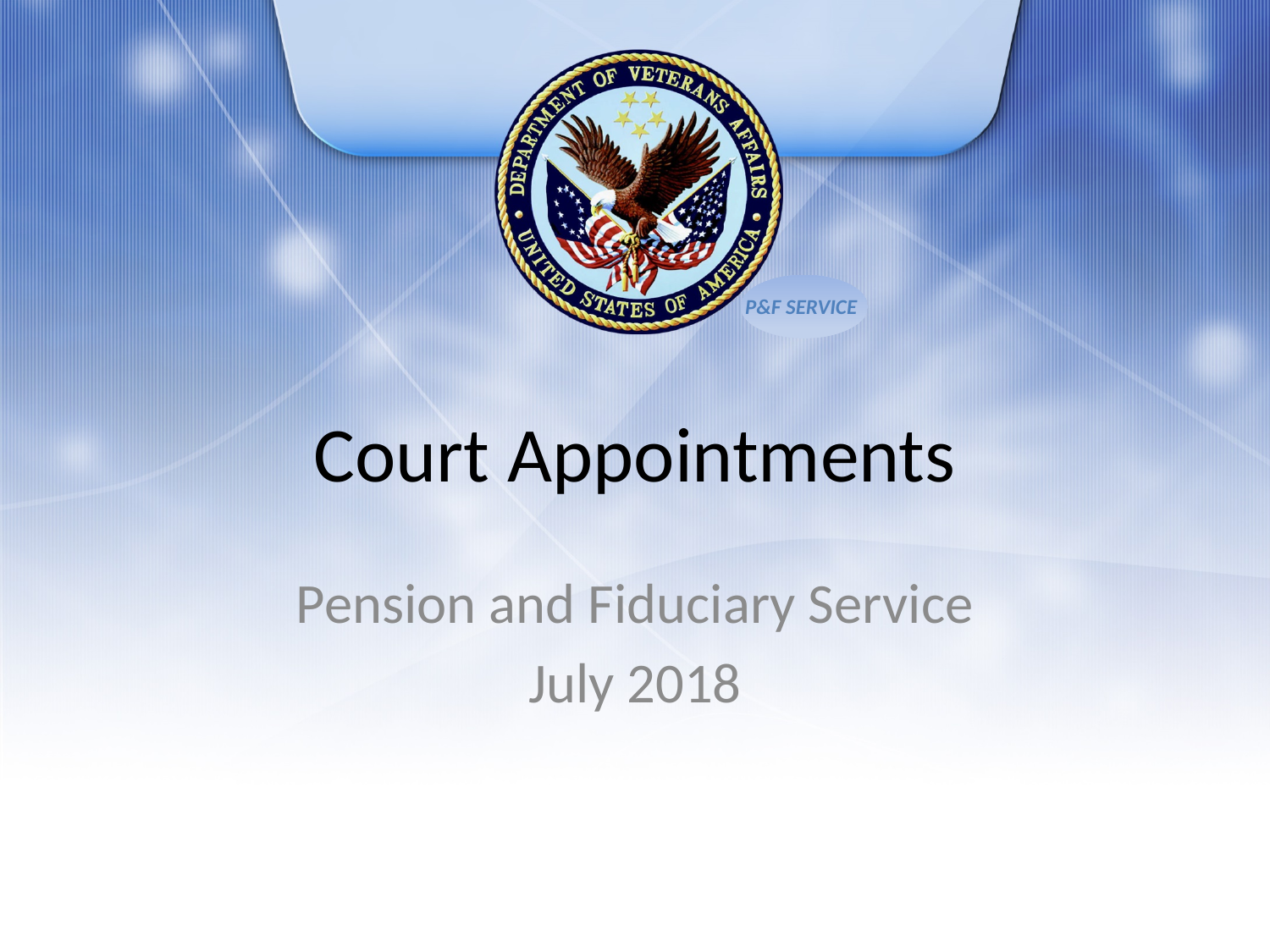

# Court Appointments
Pension and Fiduciary Service
July 2018